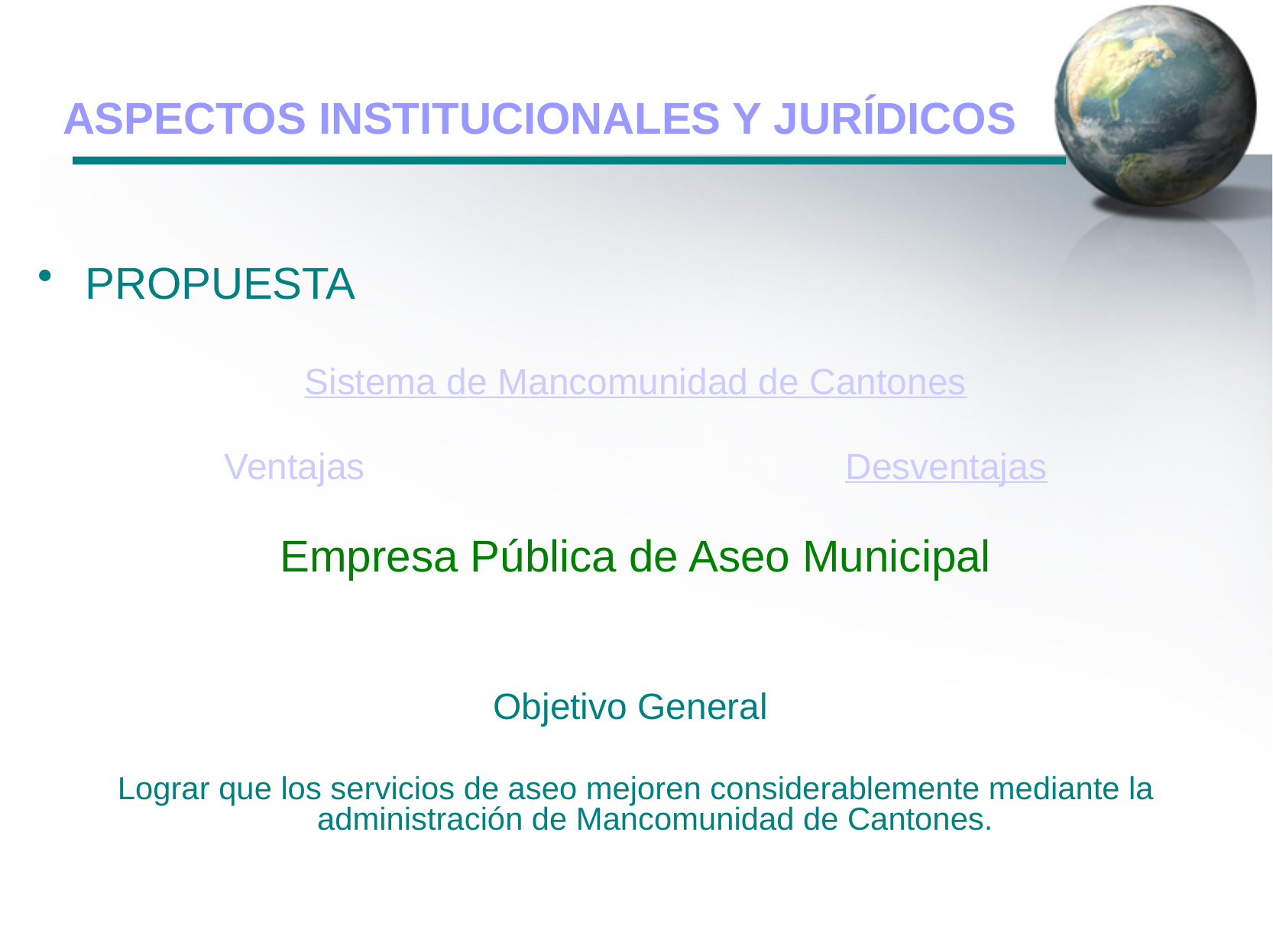

# ASPECTOS INSTITUCIONALES Y JURÍDICOS

PROPUESTA

Sistema de Mancomunidad de Cantones

Ventajas					Desventajas

Empresa Pública de Aseo Municipal

Objetivo General

Lograr que los servicios de aseo mejoren considerablemente mediante la administración de Mancomunidad de Cantones.